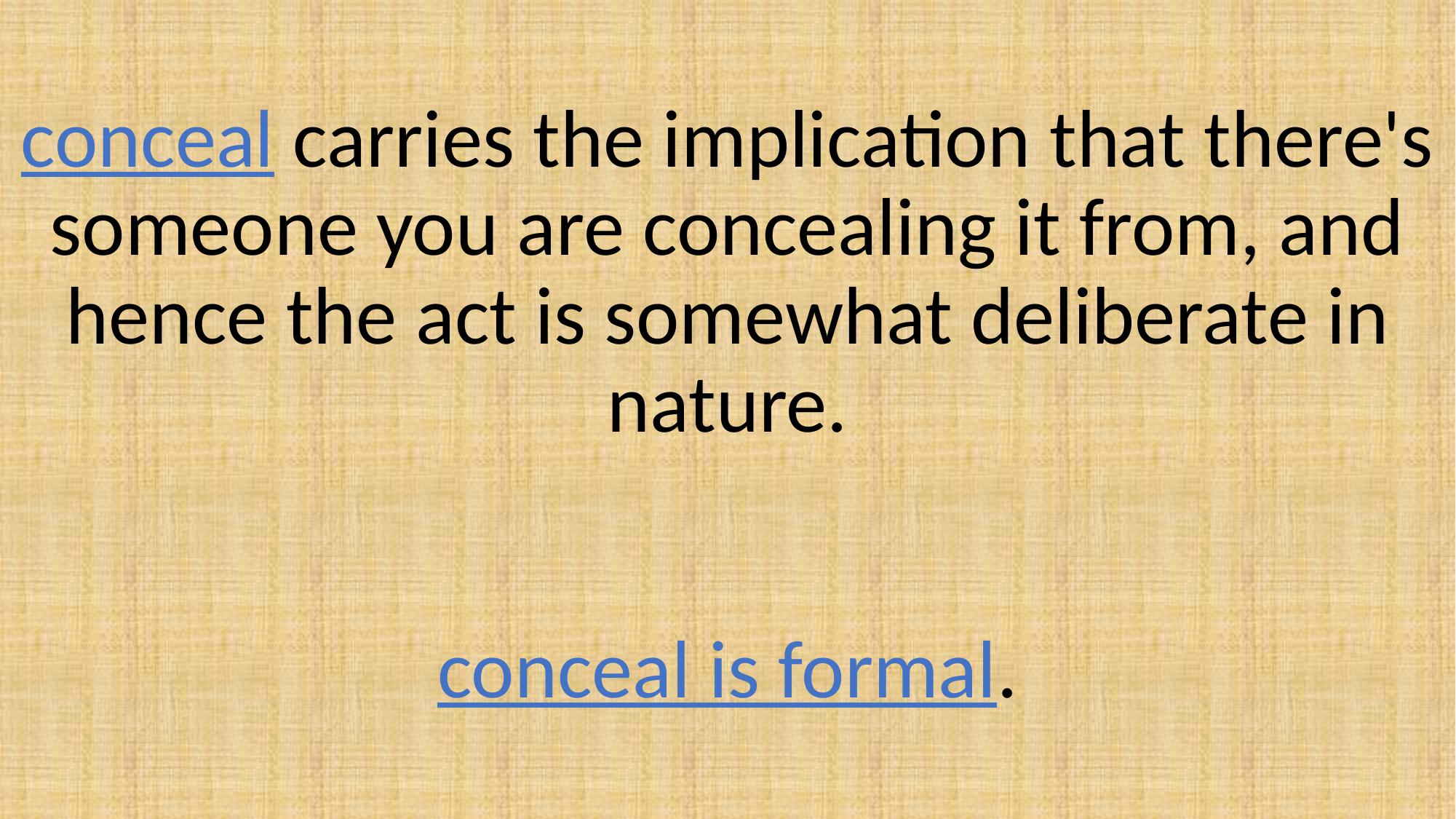

# conceal carries the implication that there's someone you are concealing it from, and hence the act is somewhat deliberate in nature. conceal is formal.